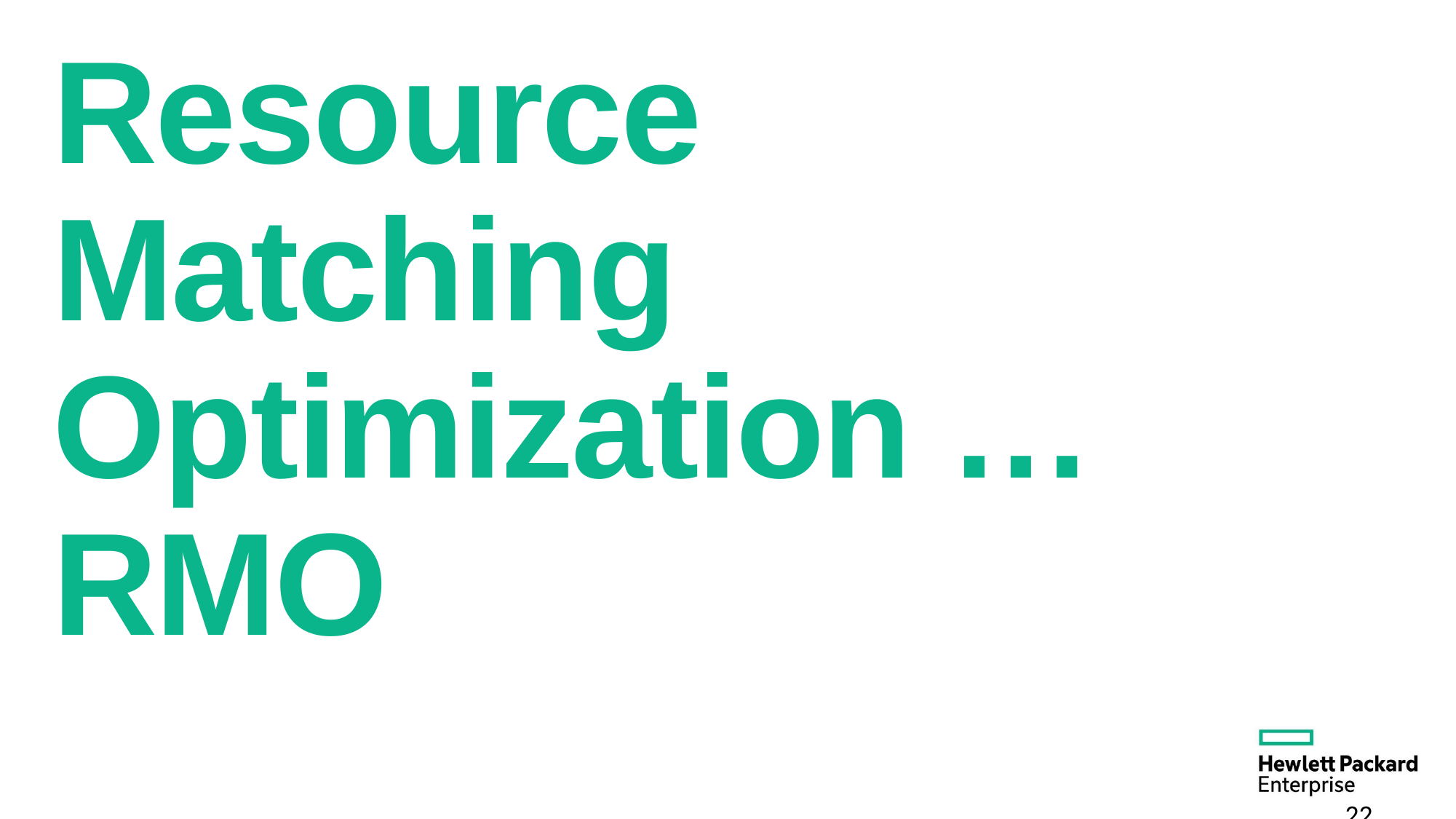

# Resource Matching Optimization … RMO
22